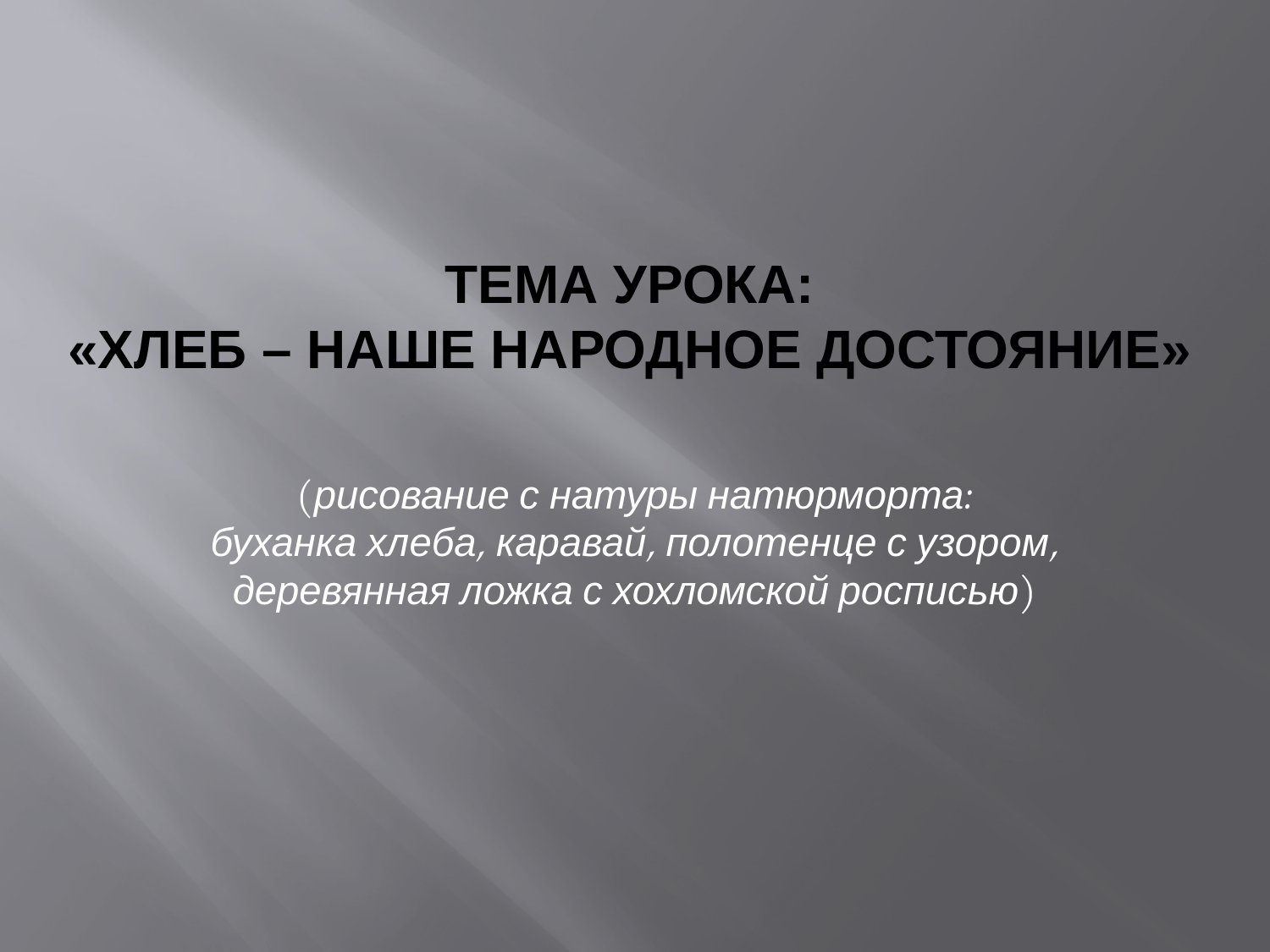

# Тема урока: «Хлеб – наше народное достояние»
(рисование с натуры натюрморта:
буханка хлеба, каравай, полотенце с узором,
деревянная ложка с хохломской росписью)